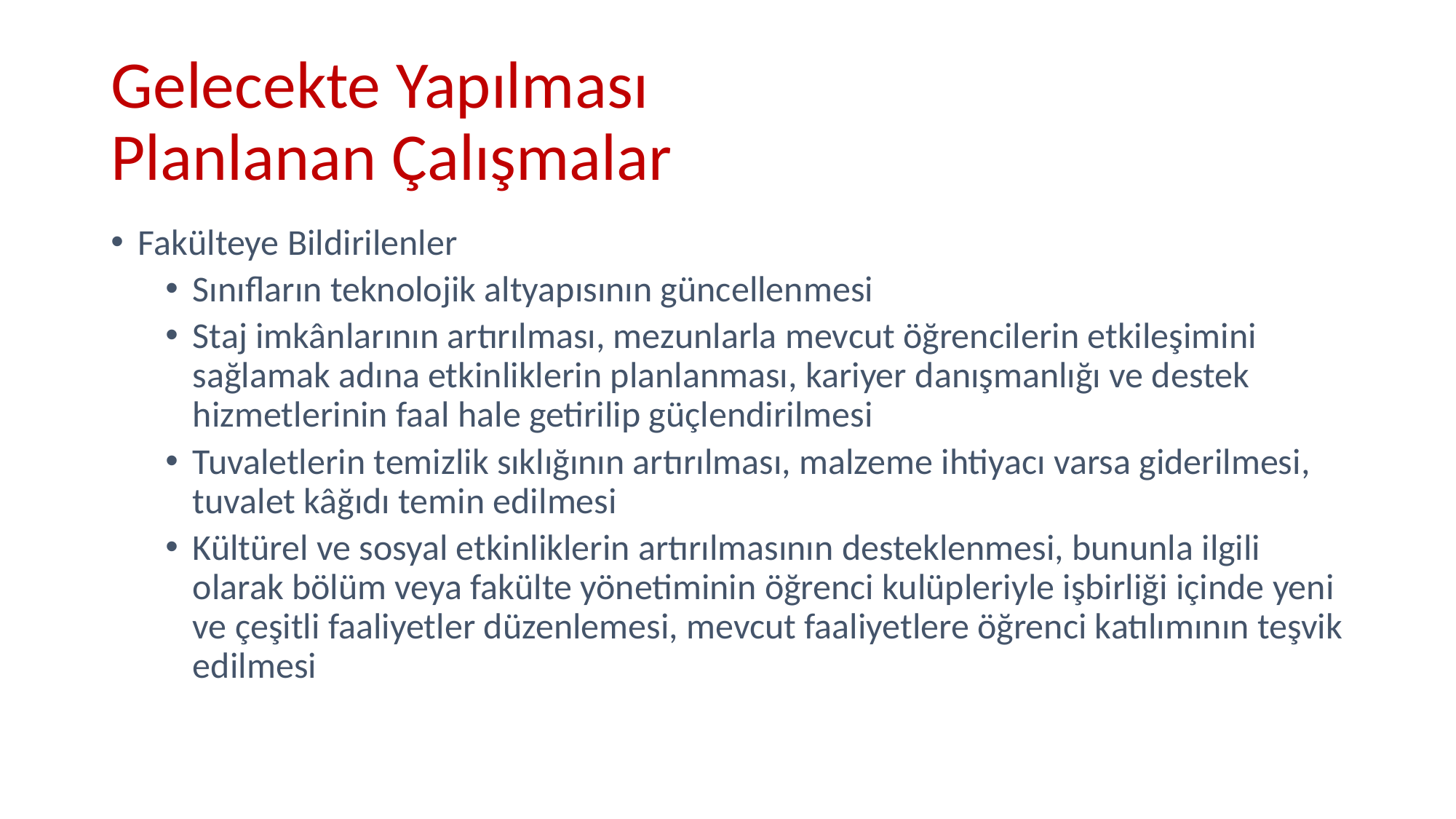

# Gelecekte Yapılması Planlanan Çalışmalar
Fakülteye Bildirilenler
Sınıfların teknolojik altyapısının güncellenmesi
Staj imkânlarının artırılması, mezunlarla mevcut öğrencilerin etkileşimini sağlamak adına etkinliklerin planlanması, kariyer danışmanlığı ve destek hizmetlerinin faal hale getirilip güçlendirilmesi
Tuvaletlerin temizlik sıklığının artırılması, malzeme ihtiyacı varsa giderilmesi, tuvalet kâğıdı temin edilmesi
Kültürel ve sosyal etkinliklerin artırılmasının desteklenmesi, bununla ilgili olarak bölüm veya fakülte yönetiminin öğrenci kulüpleriyle işbirliği içinde yeni ve çeşitli faaliyetler düzenlemesi, mevcut faaliyetlere öğrenci katılımının teşvik edilmesi